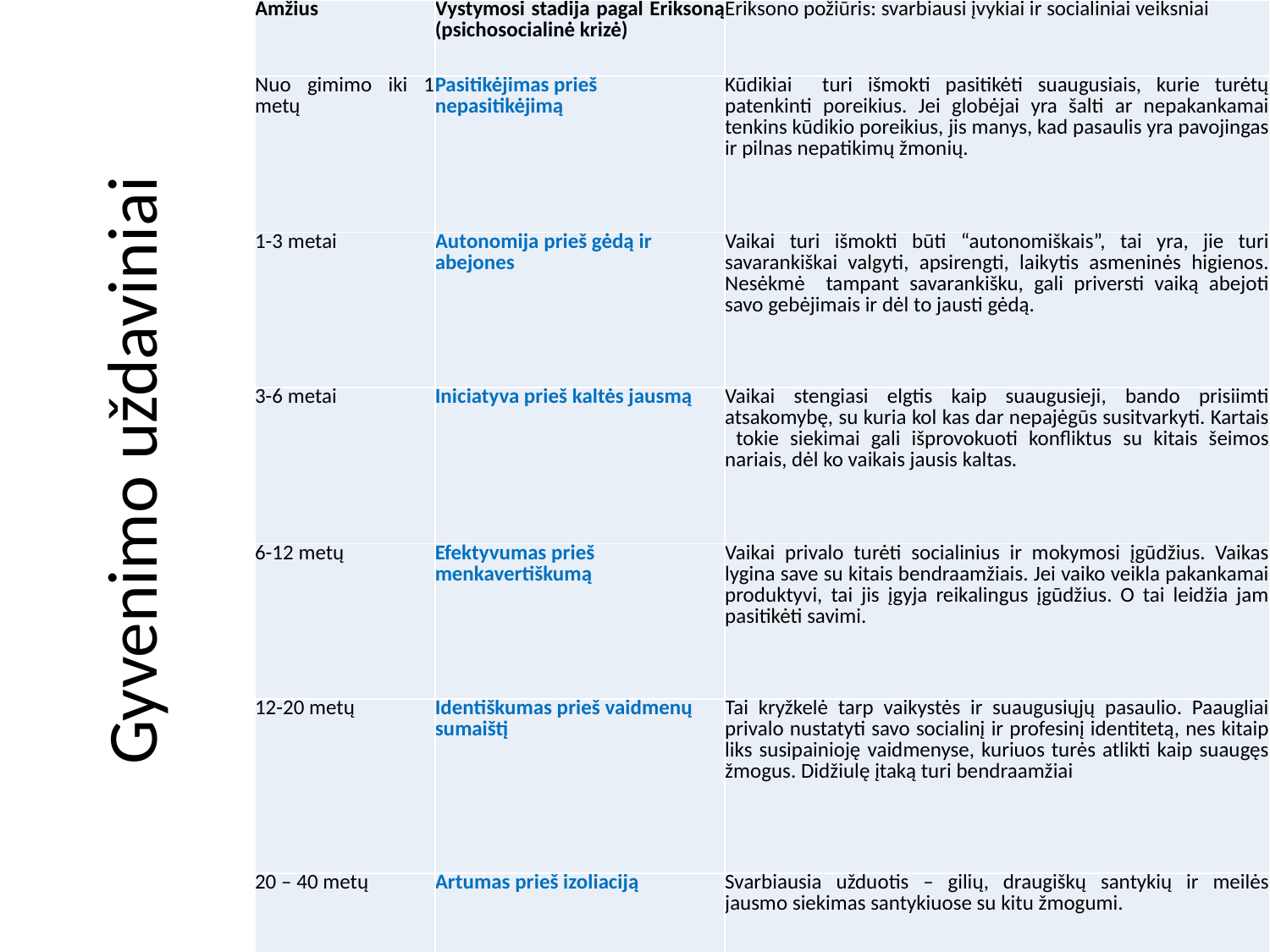

| Amžius | Vystymosi stadija pagal Eriksoną (psichosocialinė krizė) | Eriksono požiūris: svarbiausi įvykiai ir socialiniai veiksniai |
| --- | --- | --- |
| Nuo gimimo iki 1 metų | Pasitikėjimas prieš nepasitikėjimą | Kūdikiai turi išmokti pasitikėti suaugusiais, kurie turėtų patenkinti poreikius. Jei globėjai yra šalti ar nepakankamai tenkins kūdikio poreikius, jis manys, kad pasaulis yra pavojingas ir pilnas nepatikimų žmonių. |
| 1-3 metai | Autonomija prieš gėdą ir abejones | Vaikai turi išmokti būti “autonomiškais”, tai yra, jie turi savarankiškai valgyti, apsirengti, laikytis asmeninės higienos. Nesėkmė tampant savarankišku, gali priversti vaiką abejoti savo gebėjimais ir dėl to jausti gėdą. |
| 3-6 metai | Iniciatyva prieš kaltės jausmą | Vaikai stengiasi elgtis kaip suaugusieji, bando prisiimti atsakomybę, su kuria kol kas dar nepajėgūs susitvarkyti. Kartais tokie siekimai gali išprovokuoti konfliktus su kitais šeimos nariais, dėl ko vaikais jausis kaltas. |
| 6-12 metų | Efektyvumas prieš menkavertiškumą | Vaikai privalo turėti socialinius ir mokymosi įgūdžius. Vaikas lygina save su kitais bendraamžiais. Jei vaiko veikla pakankamai produktyvi, tai jis įgyja reikalingus įgūdžius. O tai leidžia jam pasitikėti savimi. |
| 12-20 metų | Identiškumas prieš vaidmenų sumaištį | Tai kryžkelė tarp vaikystės ir suaugusiųjų pasaulio. Paaugliai privalo nustatyti savo socialinį ir profesinį identitetą, nes kitaip liks susipainioję vaidmenyse, kuriuos turės atlikti kaip suaugęs žmogus. Didžiulę įtaką turi bendraamžiai |
| 20 – 40 metų | Artumas prieš izoliaciją | Svarbiausia užduotis – gilių, draugiškų santykių ir meilės jausmo siekimas santykiuose su kitu žmogumi. |
# Gyvenimo uždaviniai